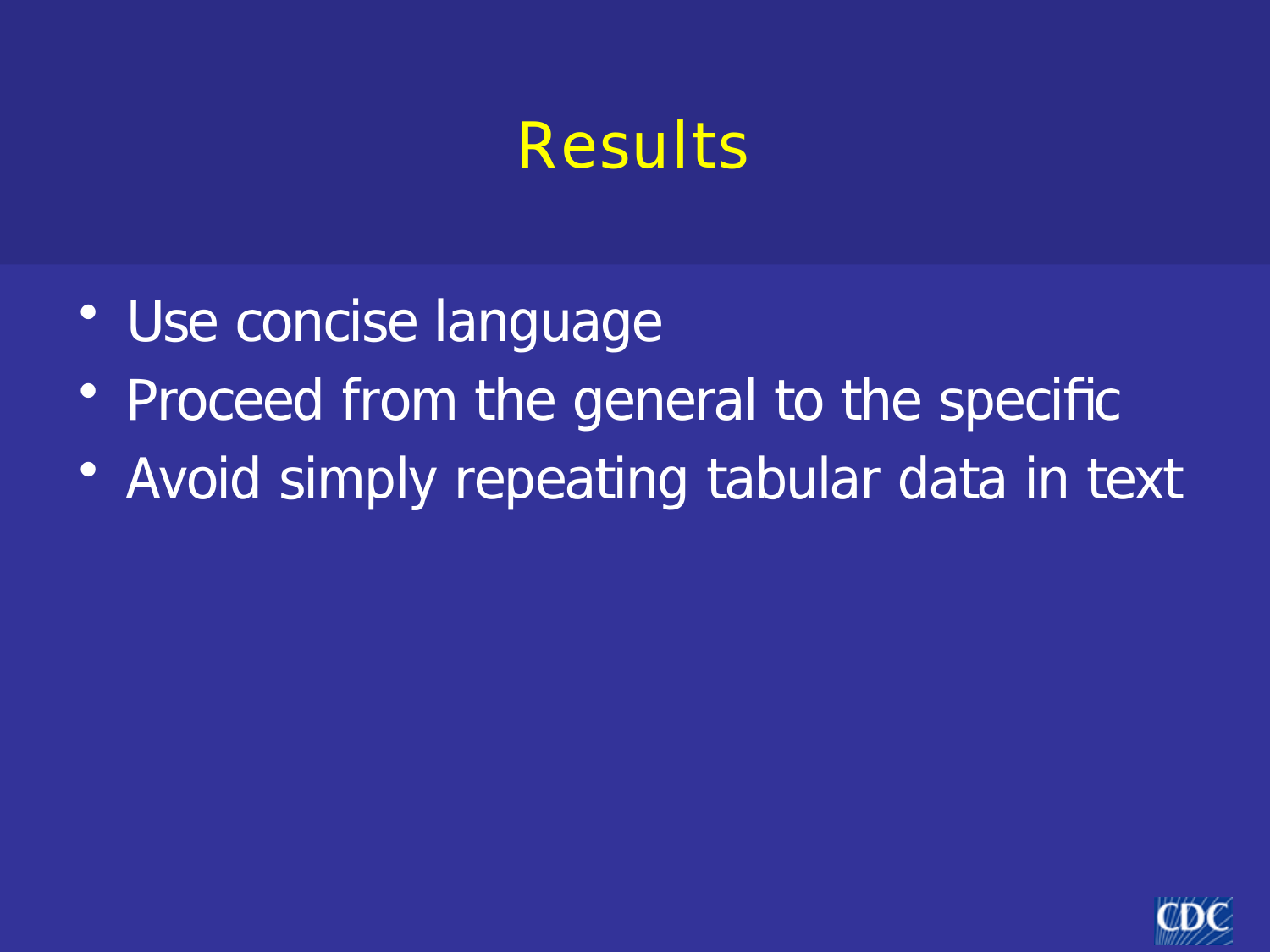

# Results
Use concise language
Proceed from the general to the specific
Avoid simply repeating tabular data in text